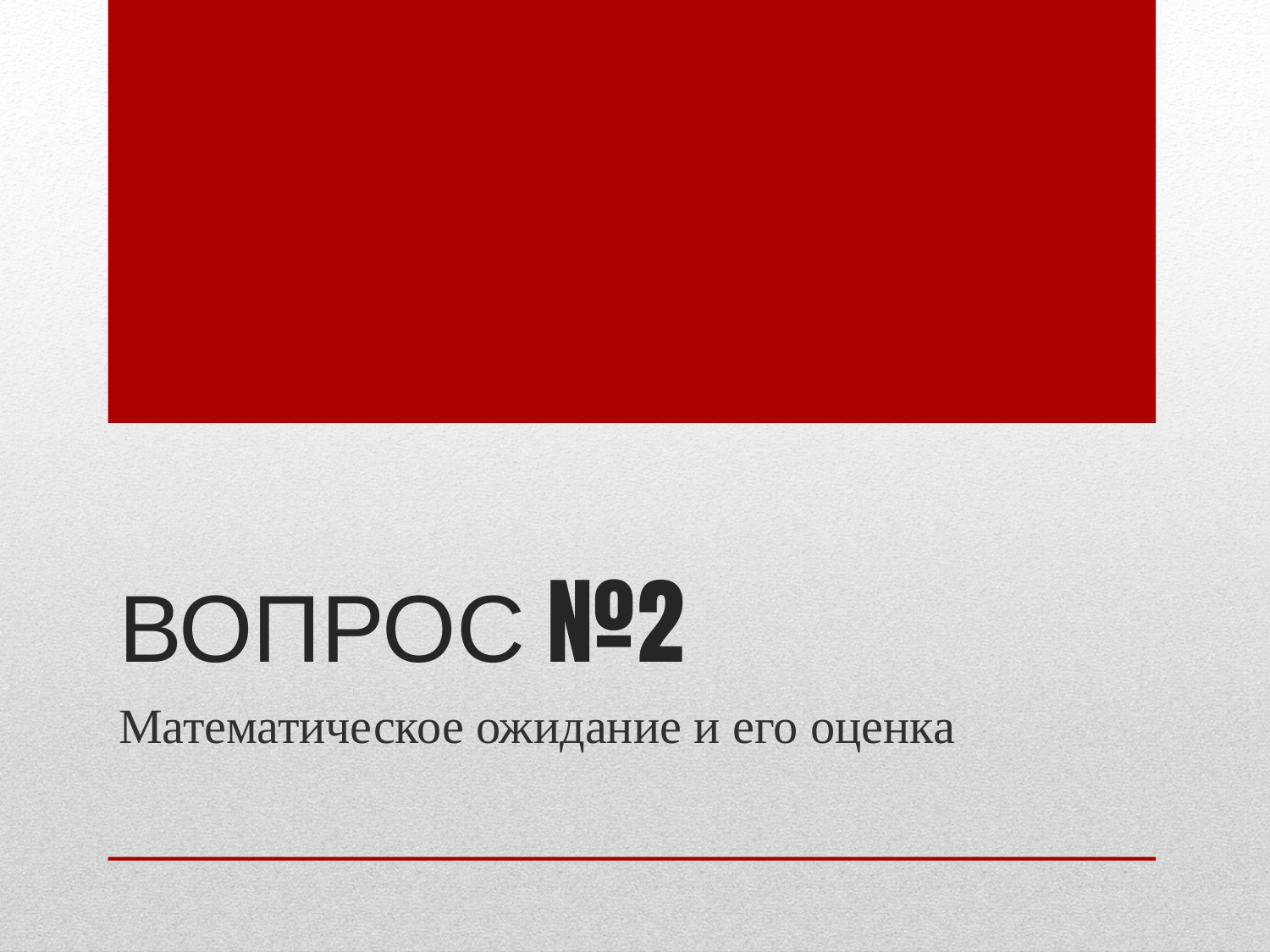

# Вопрос №2
Математическое ожидание и его оценка